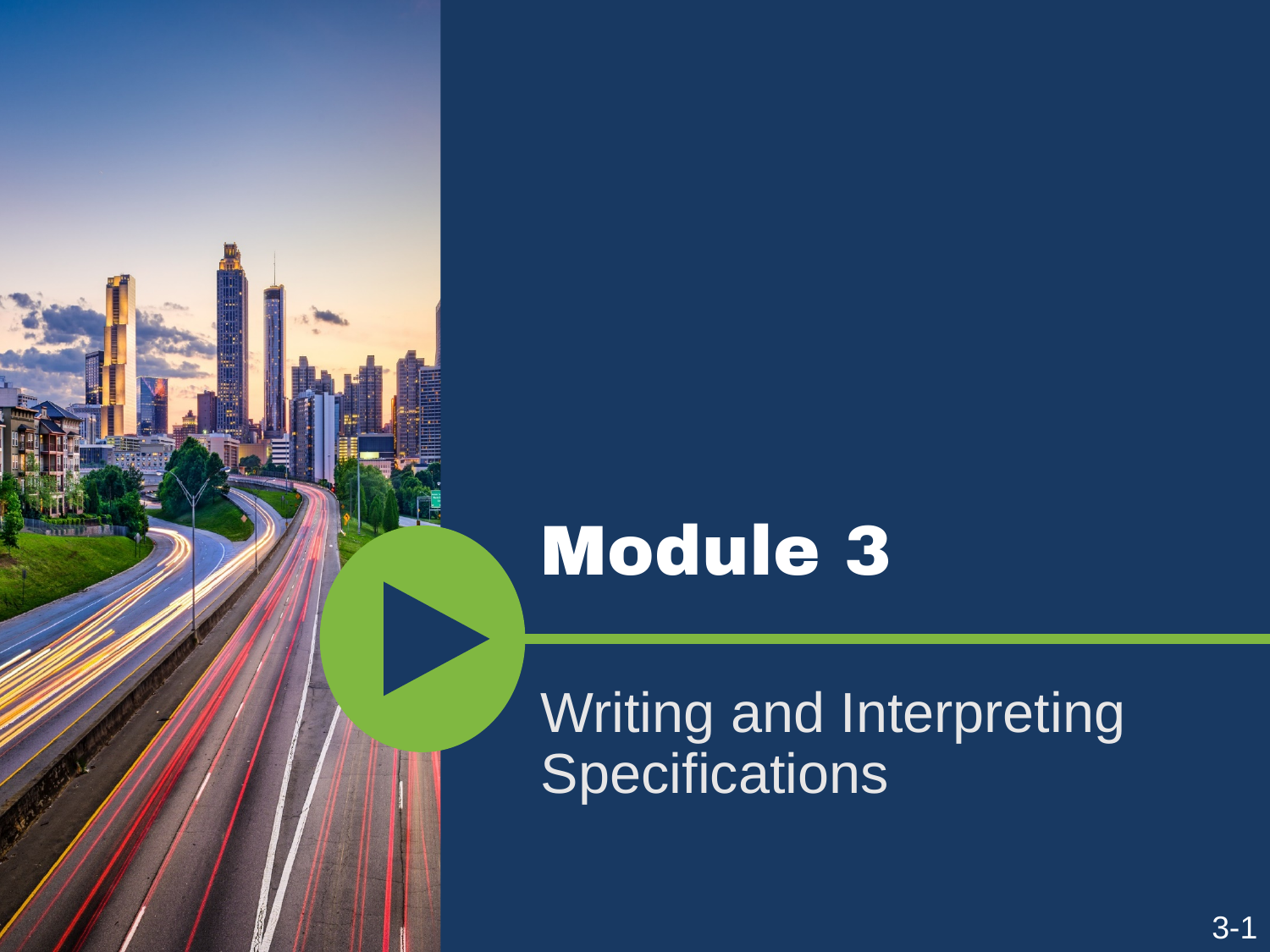

# Module 3
Writing and Interpreting Specifications